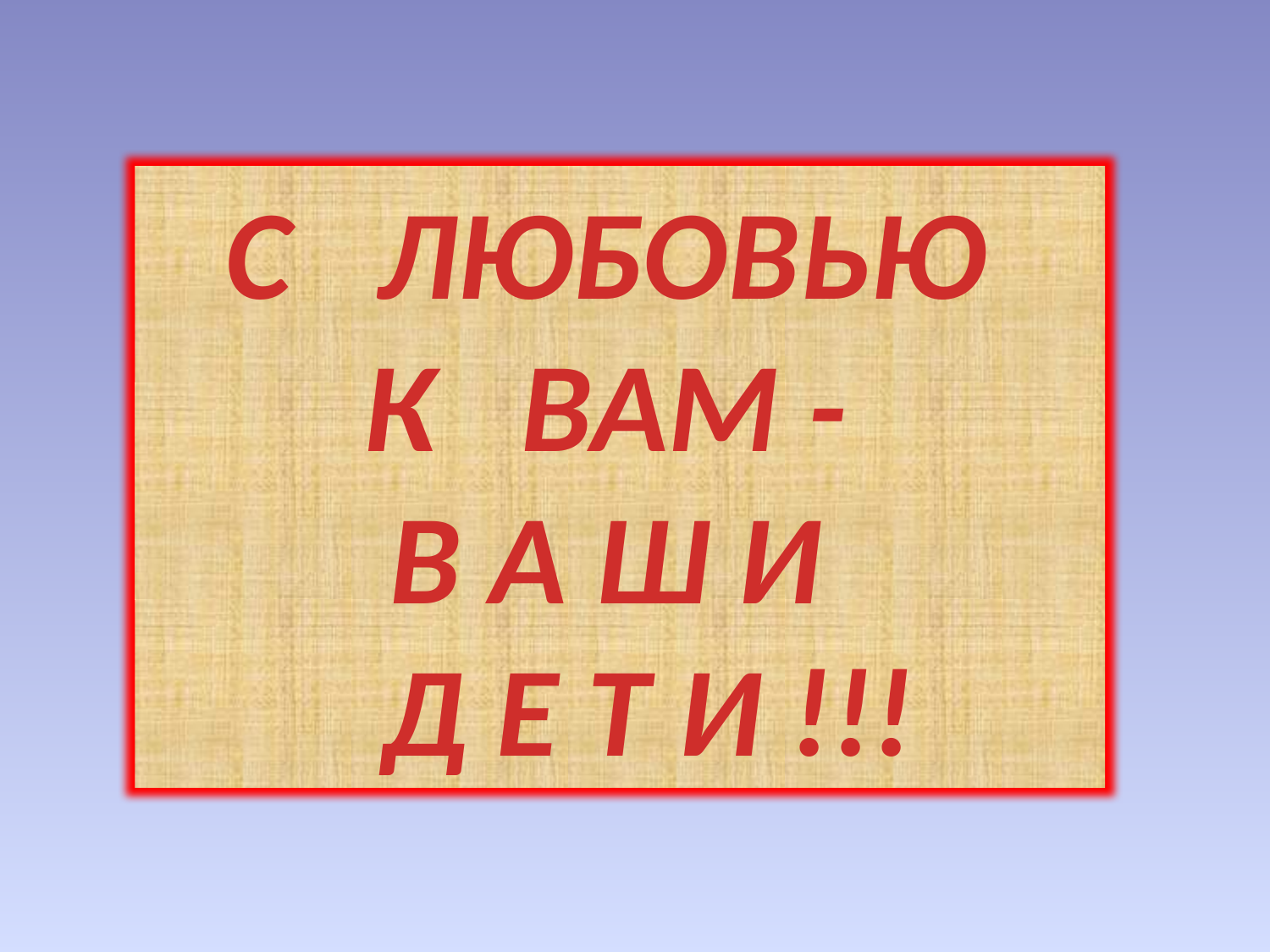

#
С   ЛЮБОВЬЮ
К   ВАМ -
В А Ш И
  Д Е Т И !!!